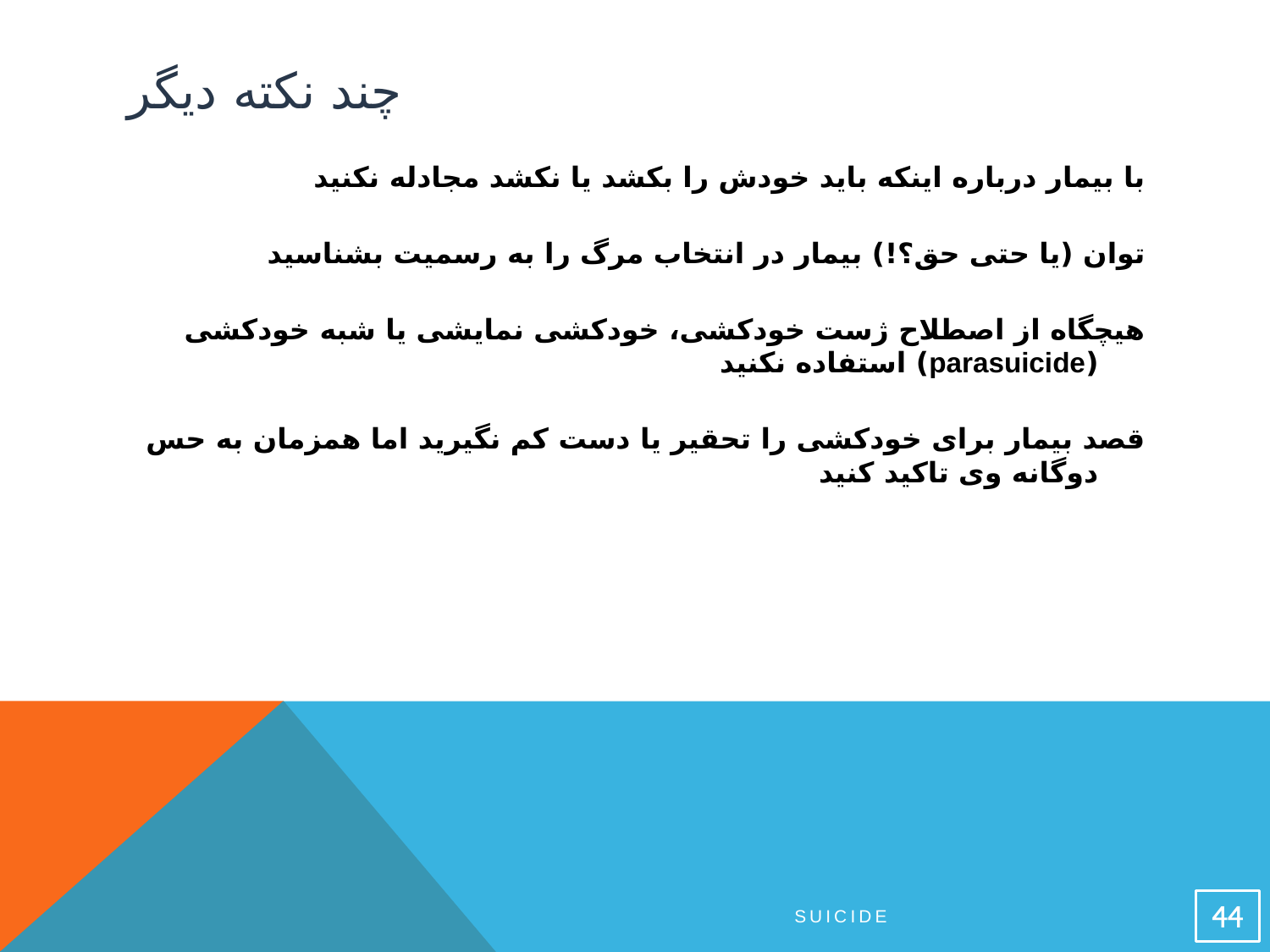

# چند نکته دیگر
با بیمار درباره اینکه باید خودش را بکشد یا نکشد مجادله نکنید
توان (یا حتی حق؟!) بیمار در انتخاب مرگ را به رسمیت بشناسید
هیچگاه از اصطلاح ژست خودکشی، خودکشی نمایشی یا شبه خودکشی (parasuicide) استفاده نکنید
قصد بیمار برای خودکشی را تحقیر یا دست کم نگیرید اما همزمان به حس دوگانه وی تاکید کنید

Suicide
44